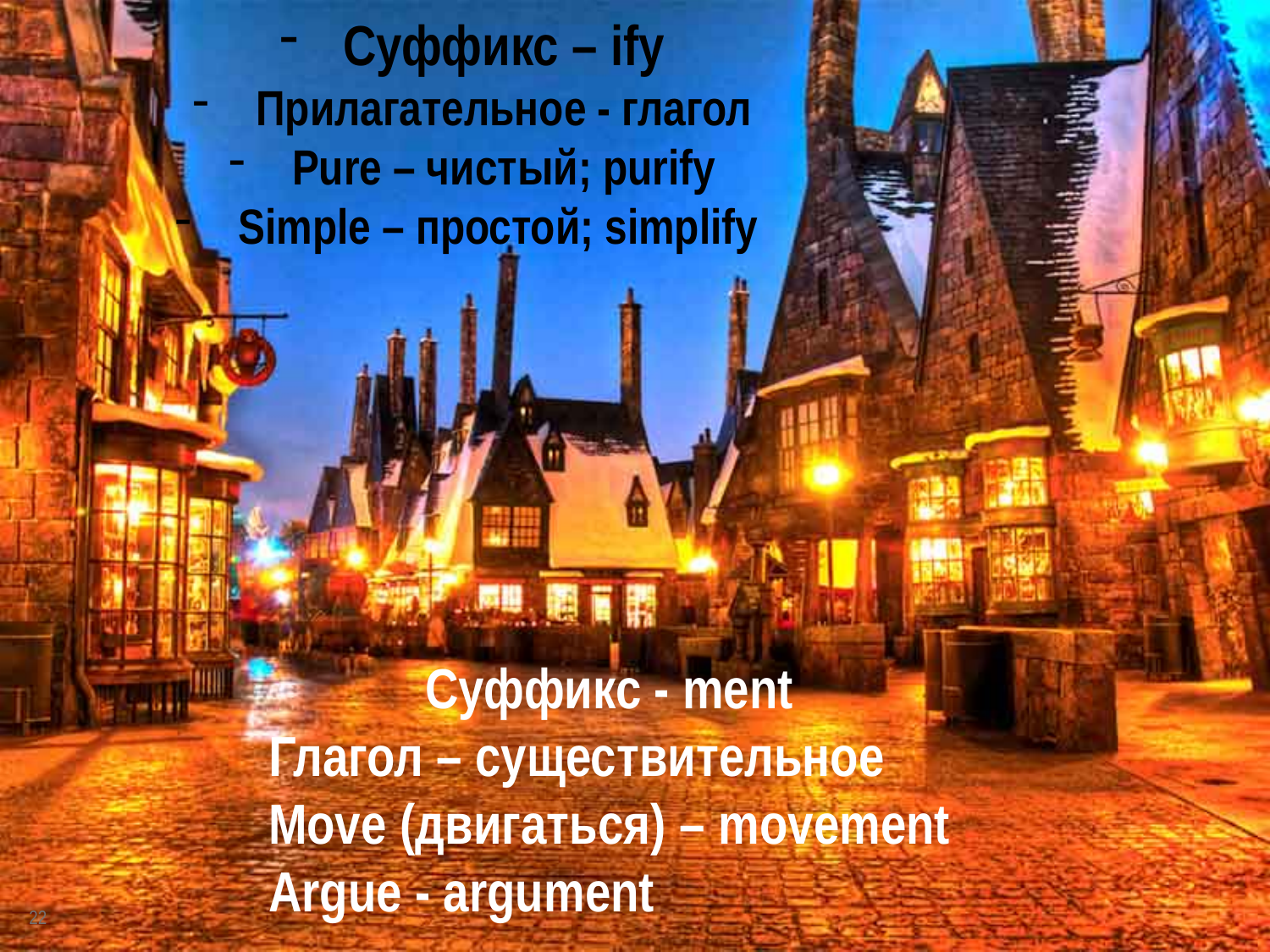

Суффикс – ify
Прилагательное - глагол
Pure – чистый; purify
Simple – простой; simplify

Суффикс - ment
Глагол – существительное
Move (двигаться) – movement
Argue - argument
22